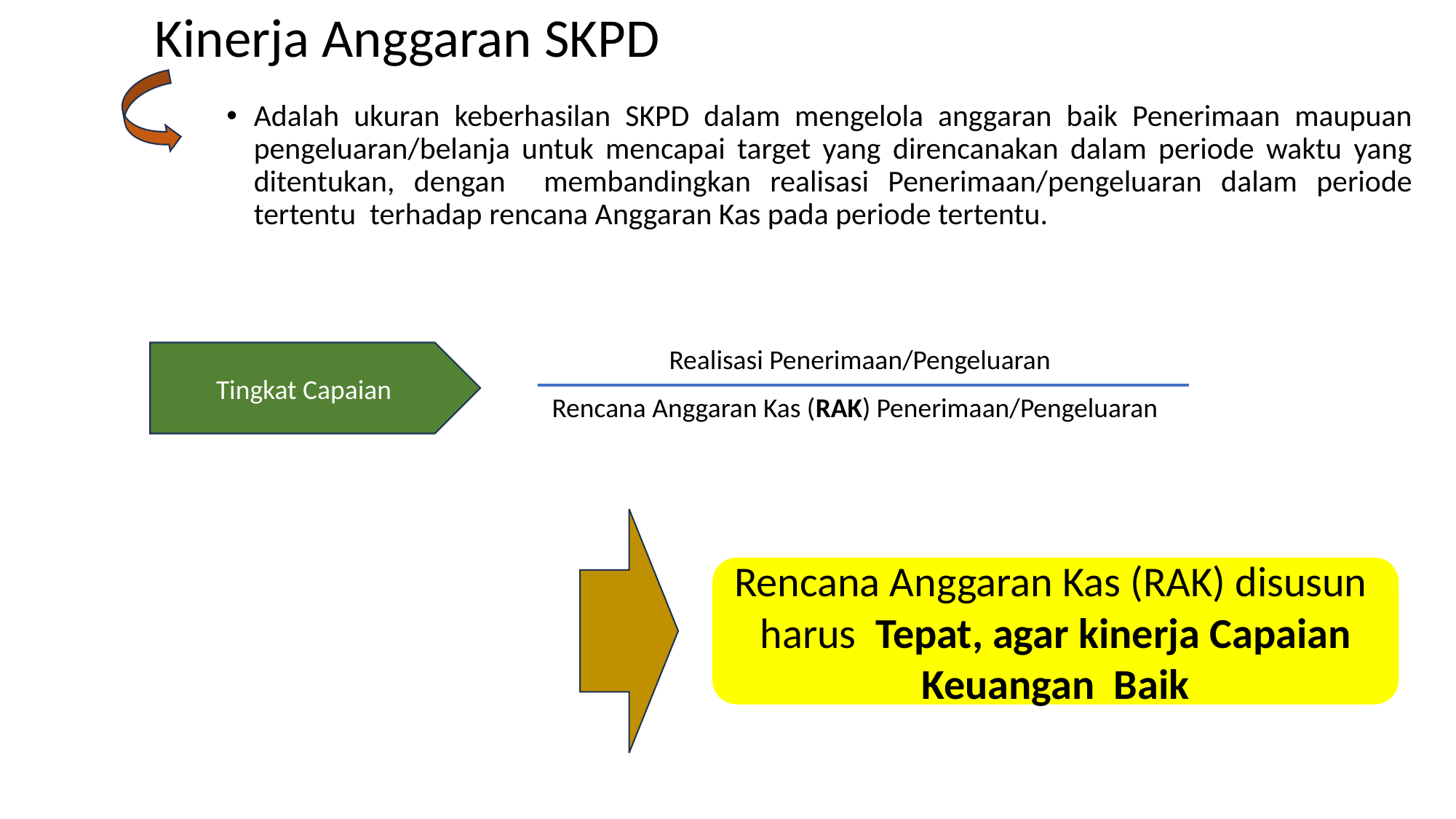

# Kinerja Anggaran SKPD

Adalah ukuran keberhasilan SKPD dalam mengelola anggaran baik Penerimaan maupuan pengeluaran/belanja untuk mencapai target yang direncanakan dalam periode waktu yang ditentukan, dengan  membandingkan realisasi Penerimaan/pengeluaran dalam periode tertentu  terhadap rencana Anggaran Kas pada periode tertentu.

Realisasi Penerimaan/Pengeluaran
Tingkat Capaian
Rencana Anggaran Kas (RAK) Penerimaan/Pengeluaran

Rencana Anggaran Kas (RAK) disusun  harus  Tepat, agar kinerja Capaian Keuangan  Baik